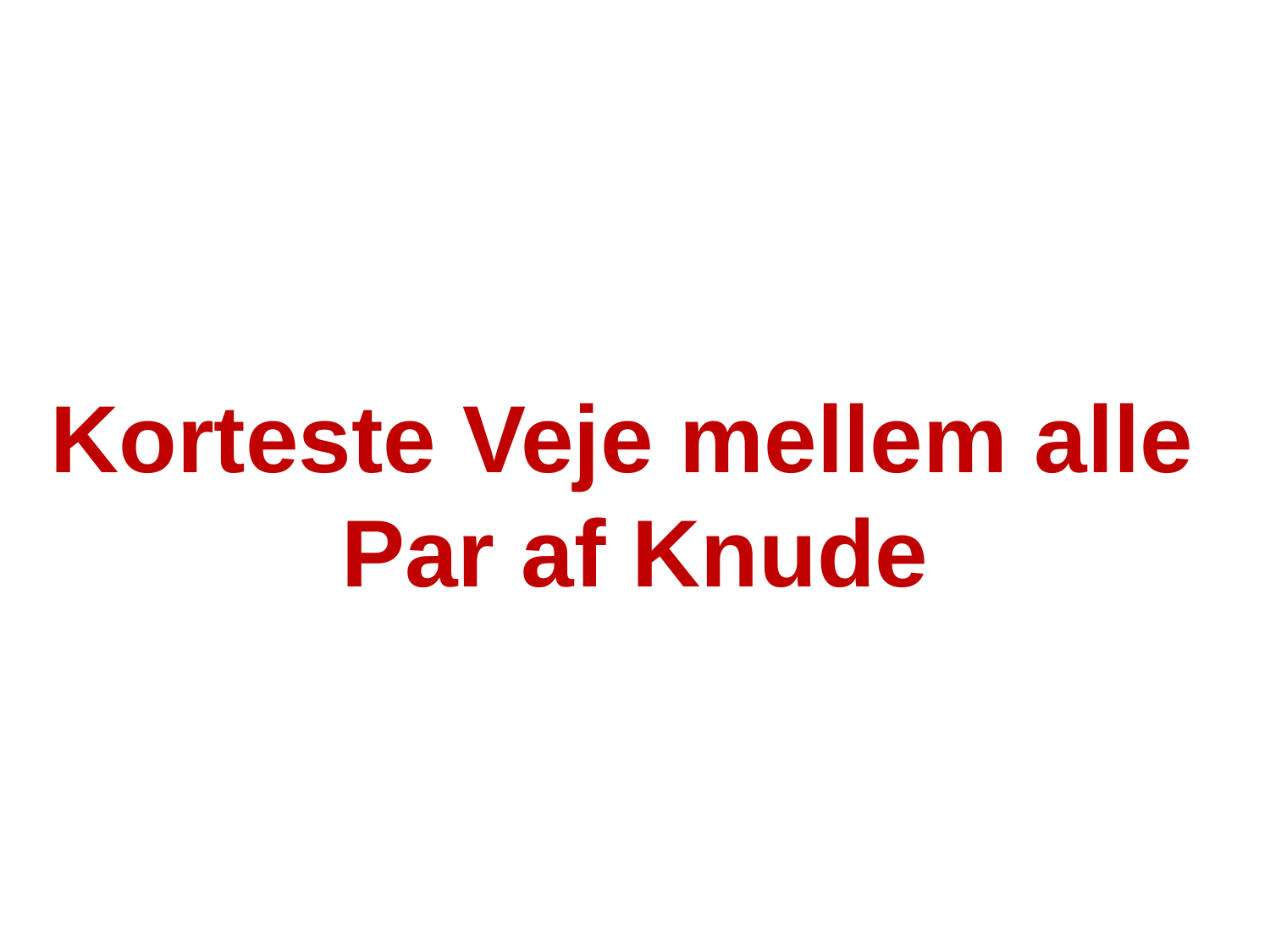

# Korteste Veje mellem alle Par af Knude